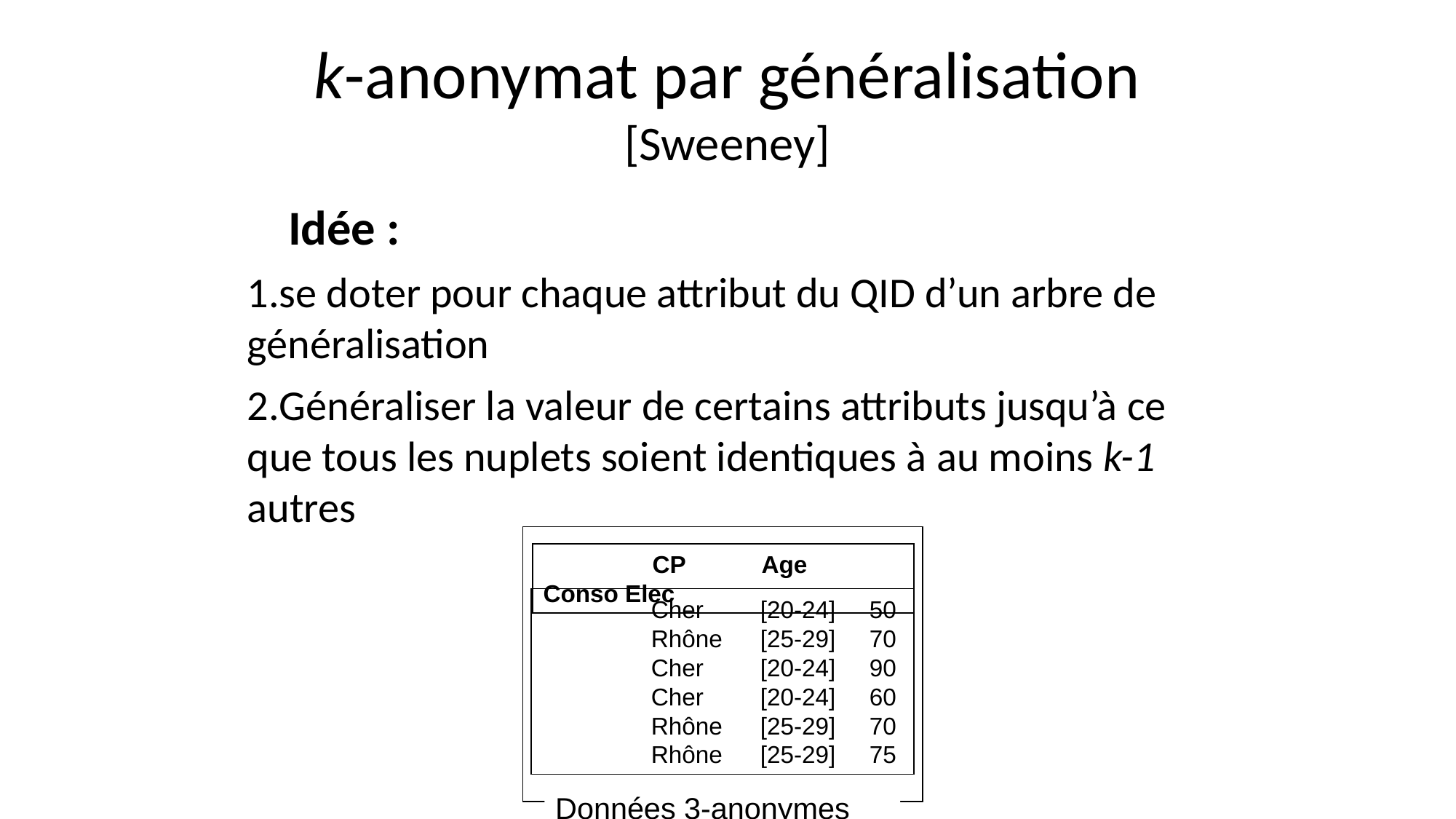

k-anonymat par généralisation [Sweeney]
	Idée :
se doter pour chaque attribut du QID d’un arbre de généralisation
Généraliser la valeur de certains attributs jusqu’à ce que tous les nuplets soient identiques à au moins k-1 autres

	CP	Age    Conso Elec
	Cher	[20-24]	50
	Rhône	[25-29]	70     	Cher	[20-24] 	90
	Cher	[20-24] 	60	Rhône	[25-29] 	70
	Rhône	[25-29] 	75
Données 3-anonymes